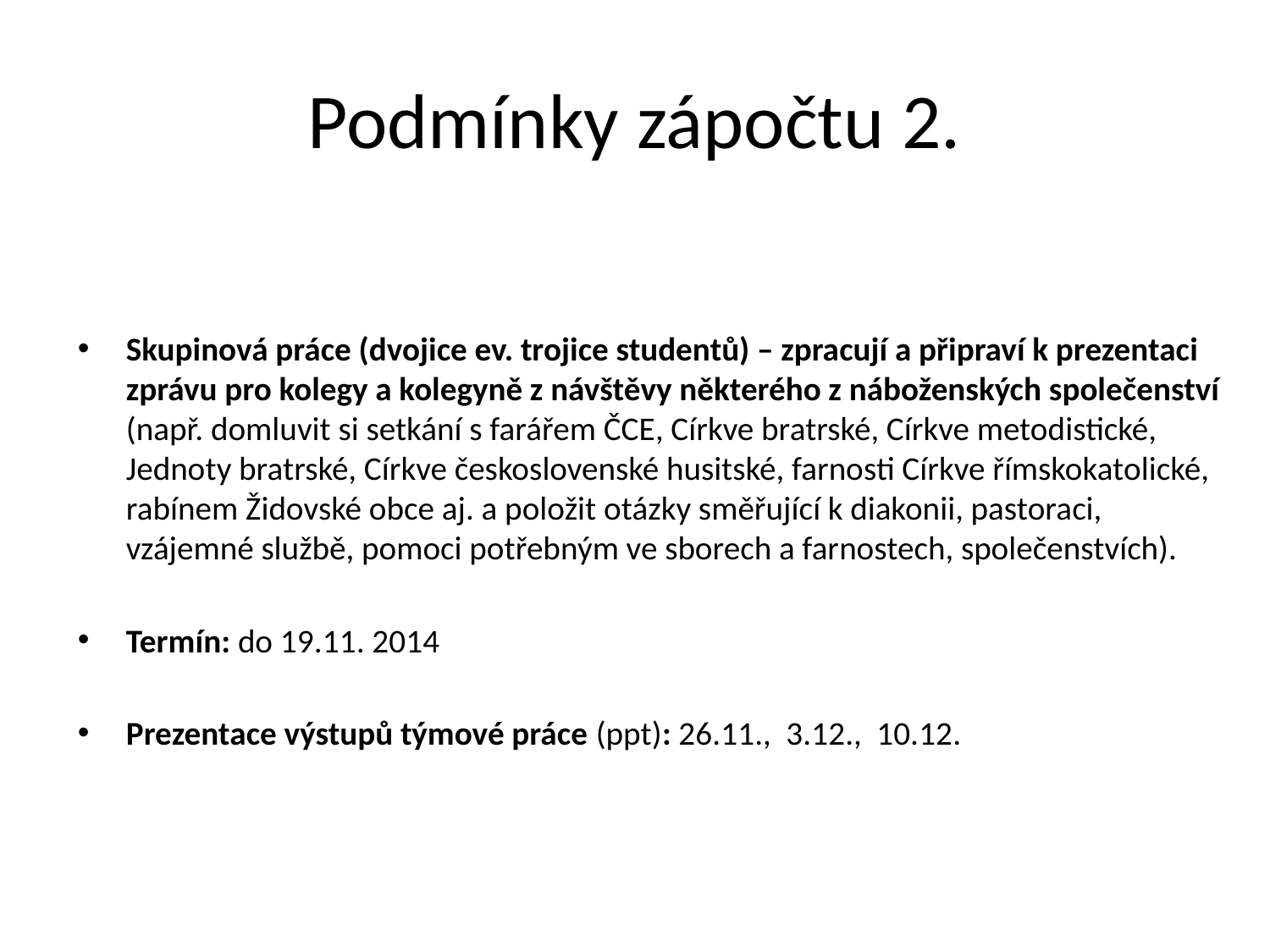

# Podmínky zápočtu 2.

Skupinová práce (dvojice ev. trojice studentů) – zpracují a připraví k prezentaci zprávu pro kolegy a kolegyně z návštěvy některého z náboženských společenství (např. domluvit si setkání s farářem ČCE, Církve bratrské, Církve metodistické, Jednoty bratrské, Církve československé husitské, farnosti Církve římskokatolické, rabínem Židovské obce aj. a položit otázky směřující k diakonii, pastoraci, vzájemné službě, pomoci potřebným ve sborech a farnostech, společenstvích).

Termín: do 19.11. 2014

Prezentace výstupů týmové práce (ppt): 26.11.,  3.12.,  10.12.